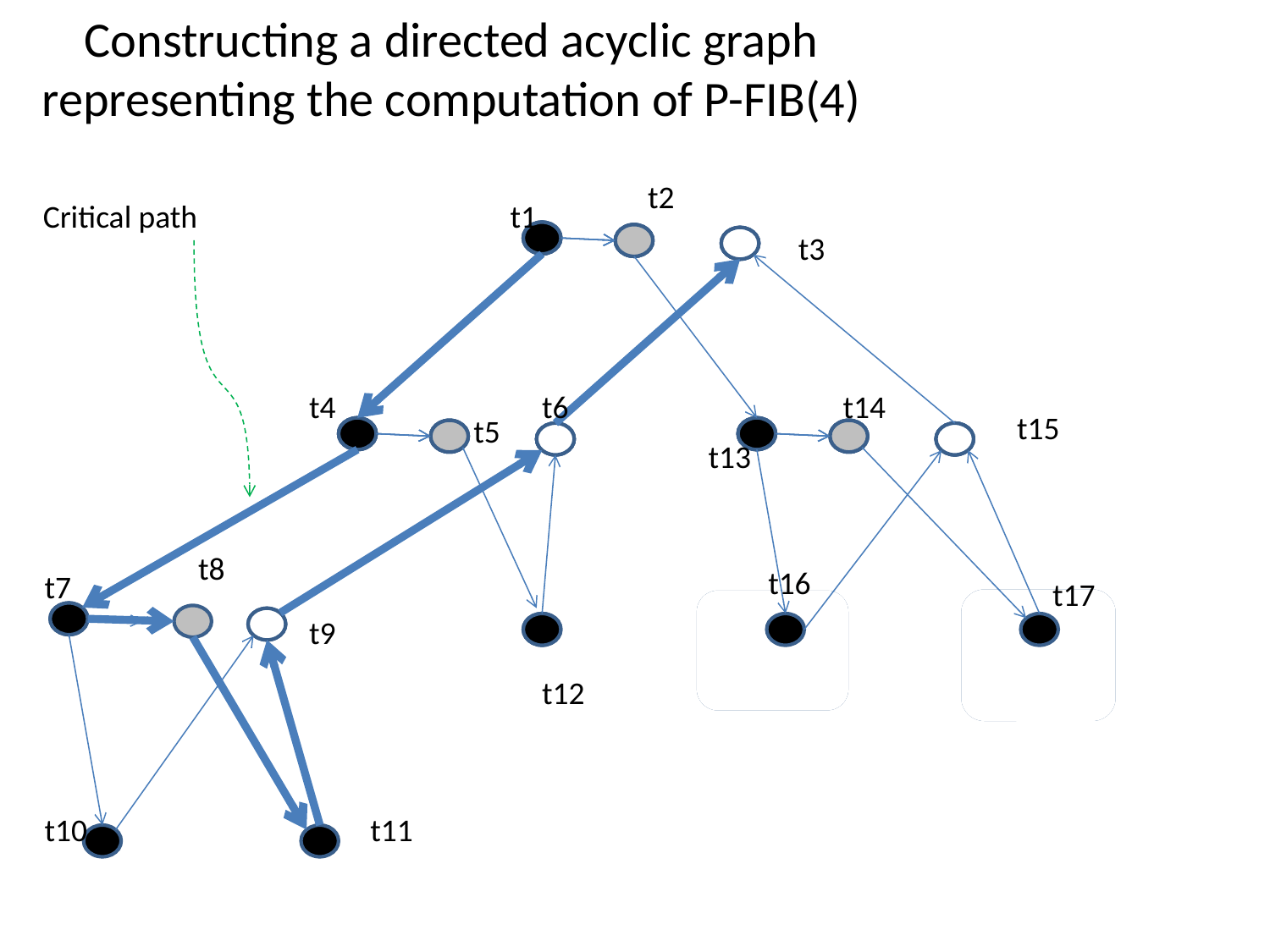

# Constructing a directed acyclic graph representing the computation of P-FIB(4)
t2
Critical path
t1

t3

t4
t6
t14

t15
t5

t13
t8
t16
t7
t17

FIB(0)

FIB(1)

t9

t12

t10

t11